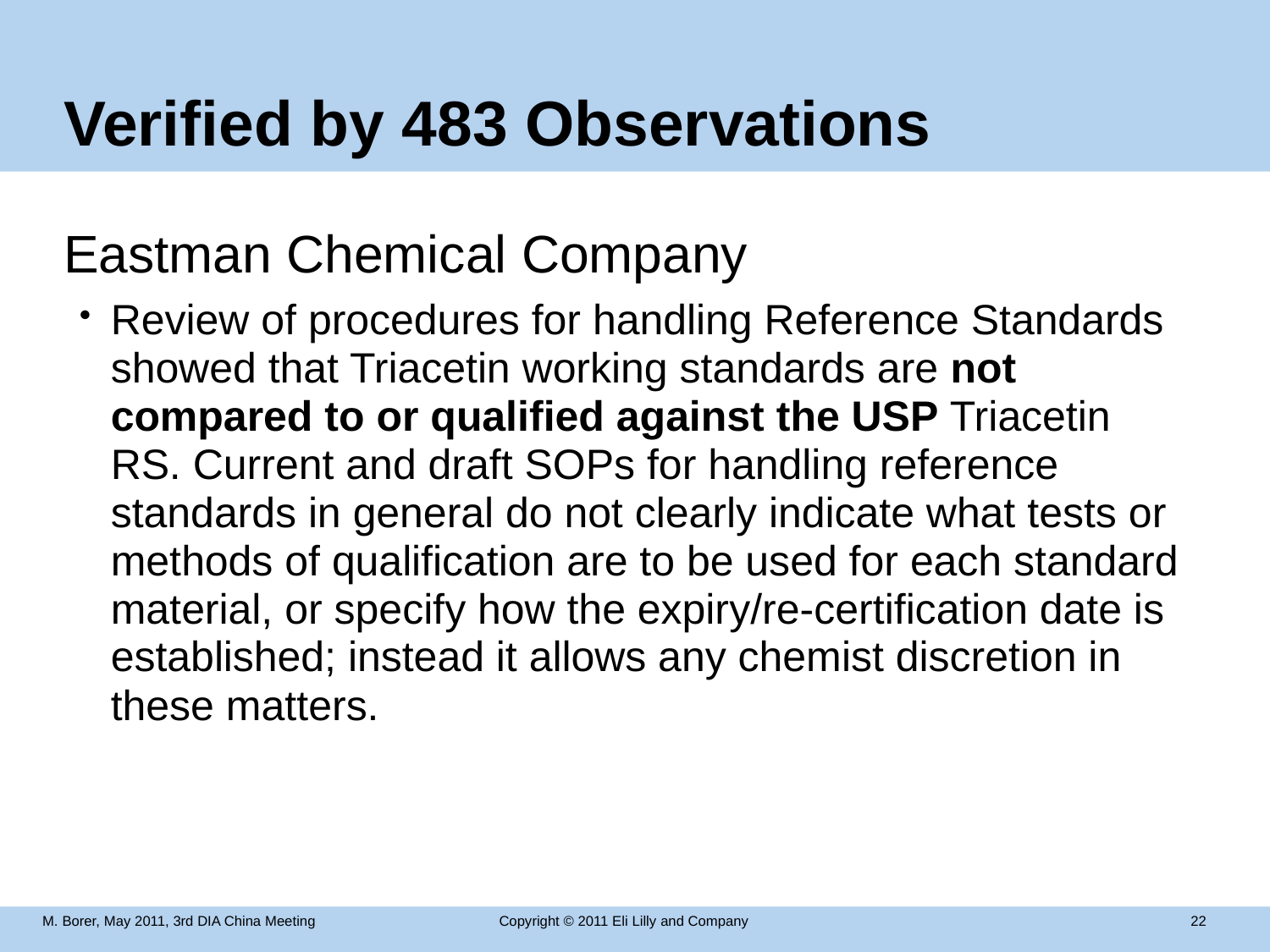

# Verified by 483 Observations
Eastman Chemical Company
Review of procedures for handling Reference Standards showed that Triacetin working standards are not compared to or qualified against the USP Triacetin RS. Current and draft SOPs for handling reference standards in general do not clearly indicate what tests or methods of qualification are to be used for each standard material, or specify how the expiry/re-certification date is established; instead it allows any chemist discretion in these matters.
M. Borer, May 2011, 3rd DIA China Meeting
Copyright © 2011 Eli Lilly and Company
 22